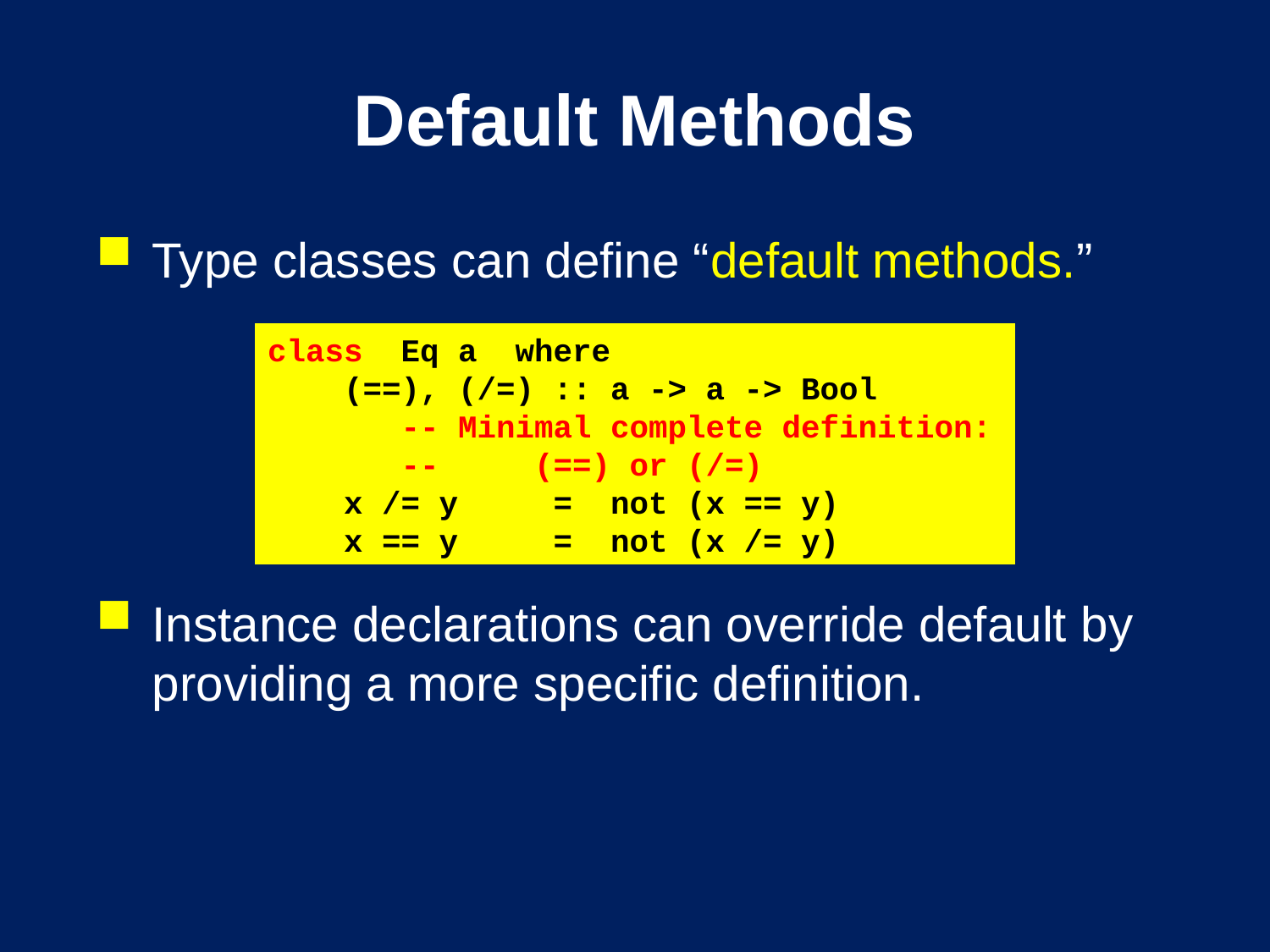

# Default Methods
Type classes can define “default methods.”

Instance declarations can override default by providing a more specific definition.
class  Eq a  where
    (==), (/=) :: a -> a -> Bool
       -- Minimal complete definition:
       --     (==) or (/=)
    x /= y     =  not (x == y)
    x == y     =  not (x /= y)